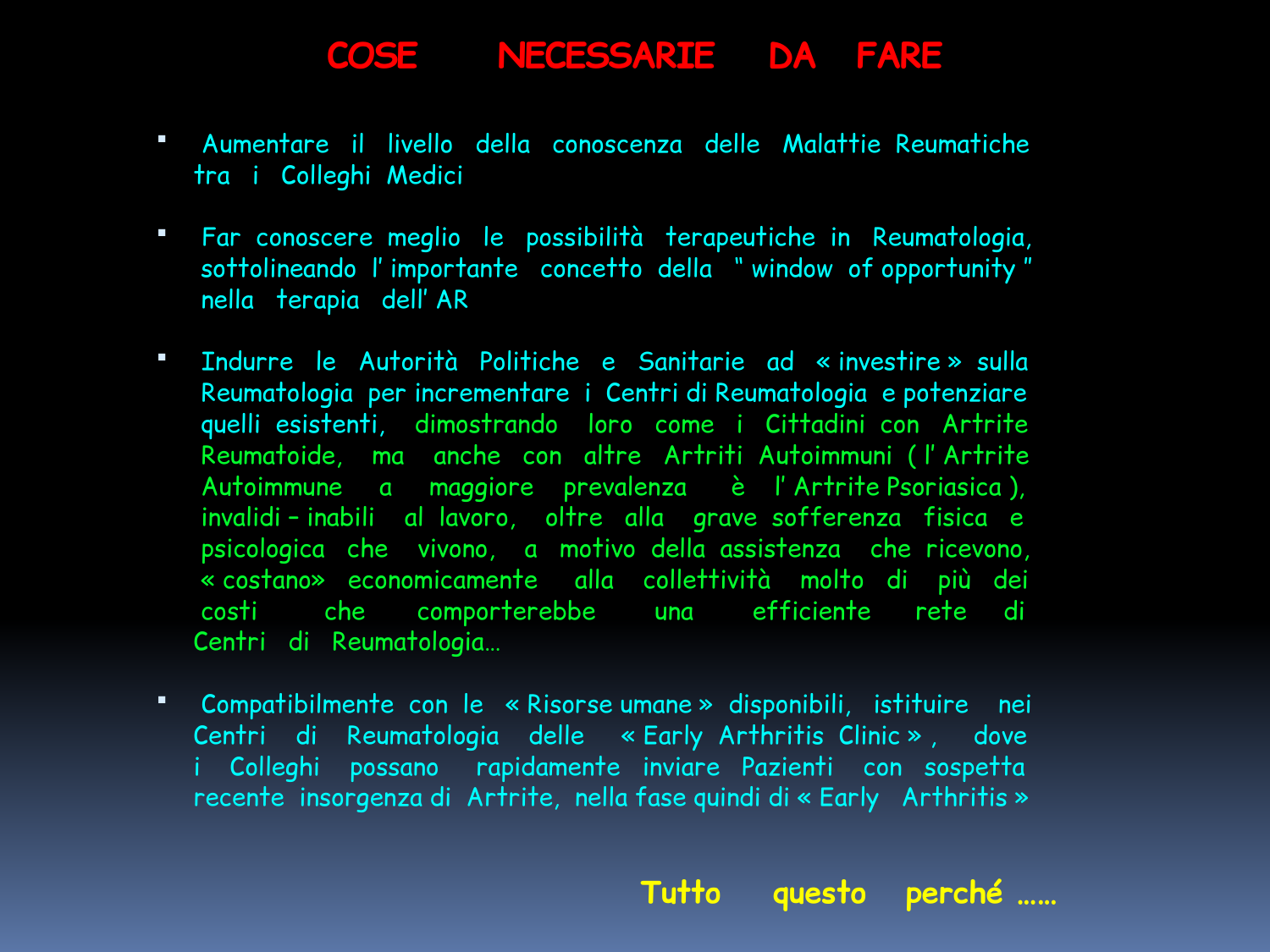

# COSE      NECESSARIE    DA   FARE
Aumentare   il   livello   della   conoscenza   delle   Malattie  Reumatiche
     tra   i   Colleghi  Medici

Far  conoscere  meglio   le   possibilità   terapeutiche  in   Reumatologia,
      sottolineando  l’ importante   concetto  della   “ window  of opportunity ”
      nella   terapia   dell’ AR

Indurre   le   Autorità   Politiche   e   Sanitarie   ad   « investire »  sulla
      Reumatologia  per incrementare  i  Centri di Reumatologia  e potenziare
      quelli  esistenti,    dimostrando    loro   come   i   Cittadini  con   Artrite
      Reumatoide,    ma    anche   con   altre   Artriti  Autoimmuni  ( l’ Artrite
      Autoimmune     a     maggiore    prevalenza      è    l’ Artrite Psoriasica ),
      invalidi – inabili    al  lavoro,    oltre   alla    grave  sofferenza   fisica   e
      psicologica   che    vivono,    a   motivo  della  assistenza    che  ricevono,
      « costano»   economicamente     alla    collettività    molto   di    più   dei
      costi         che       comporterebbe        una        efficiente      rete     di
     Centri   di   Reumatologia…

Compatibilmente  con  le   « Risorse umane »  disponibili,   istituire    nei
     Centri    di    Reumatologia    delle     « Early  Arthritis  Clinic » ,     dove
     i    Colleghi    possano     rapidamente   inviare   Pazienti    con   sospetta
     recente  insorgenza di  Artrite,  nella fase quindi di « Early   Arthritis »

                              Tutto    questo   perché ……